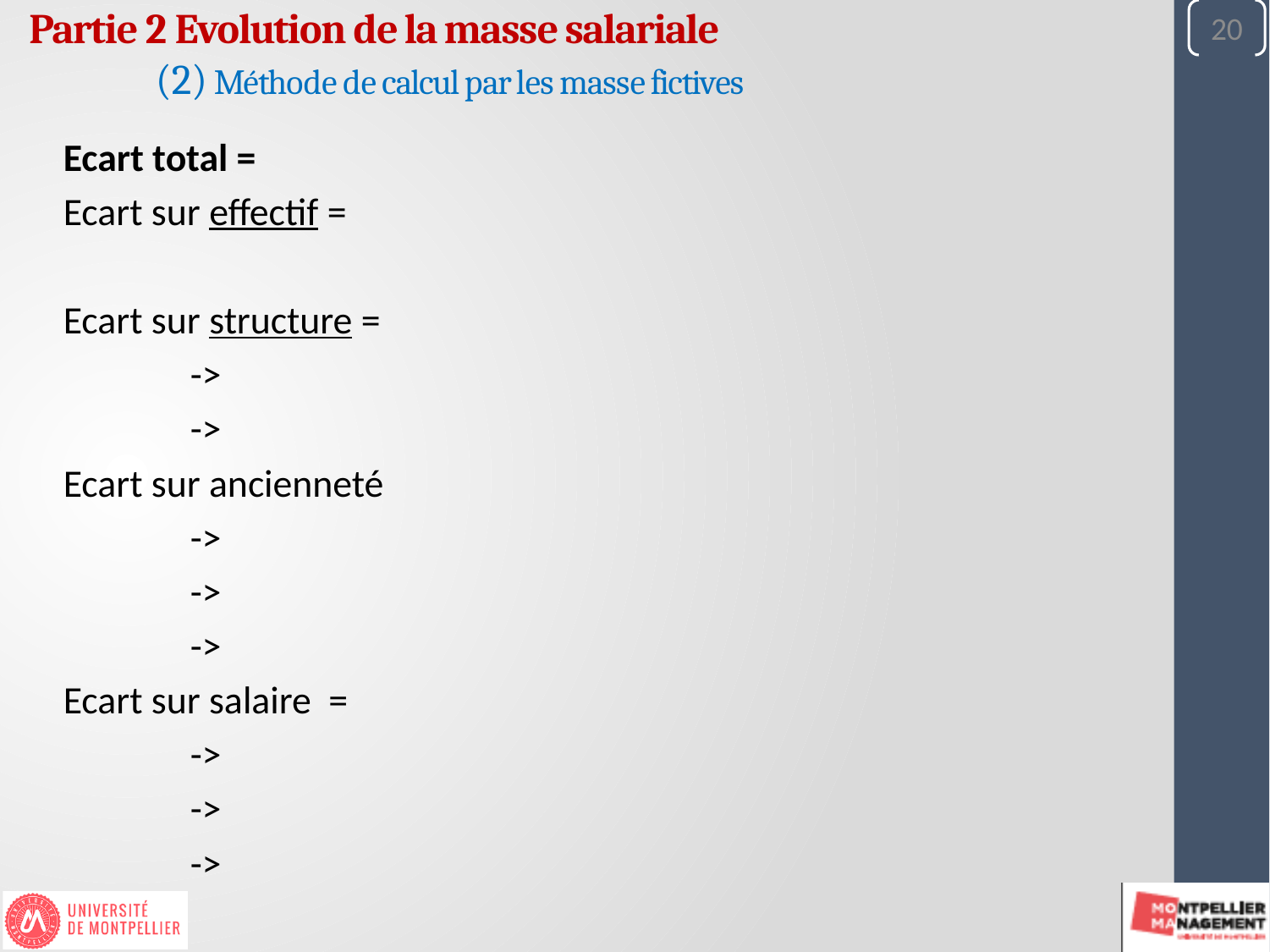

20
Partie 2 Evolution de la masse salariale
	(2) Méthode de calcul par les masse fictives
Ecart total =
Ecart sur effectif =

Ecart sur structure =
	->
	->
Ecart sur ancienneté
	->
	->
	->
Ecart sur salaire  =
	->
	->
	->